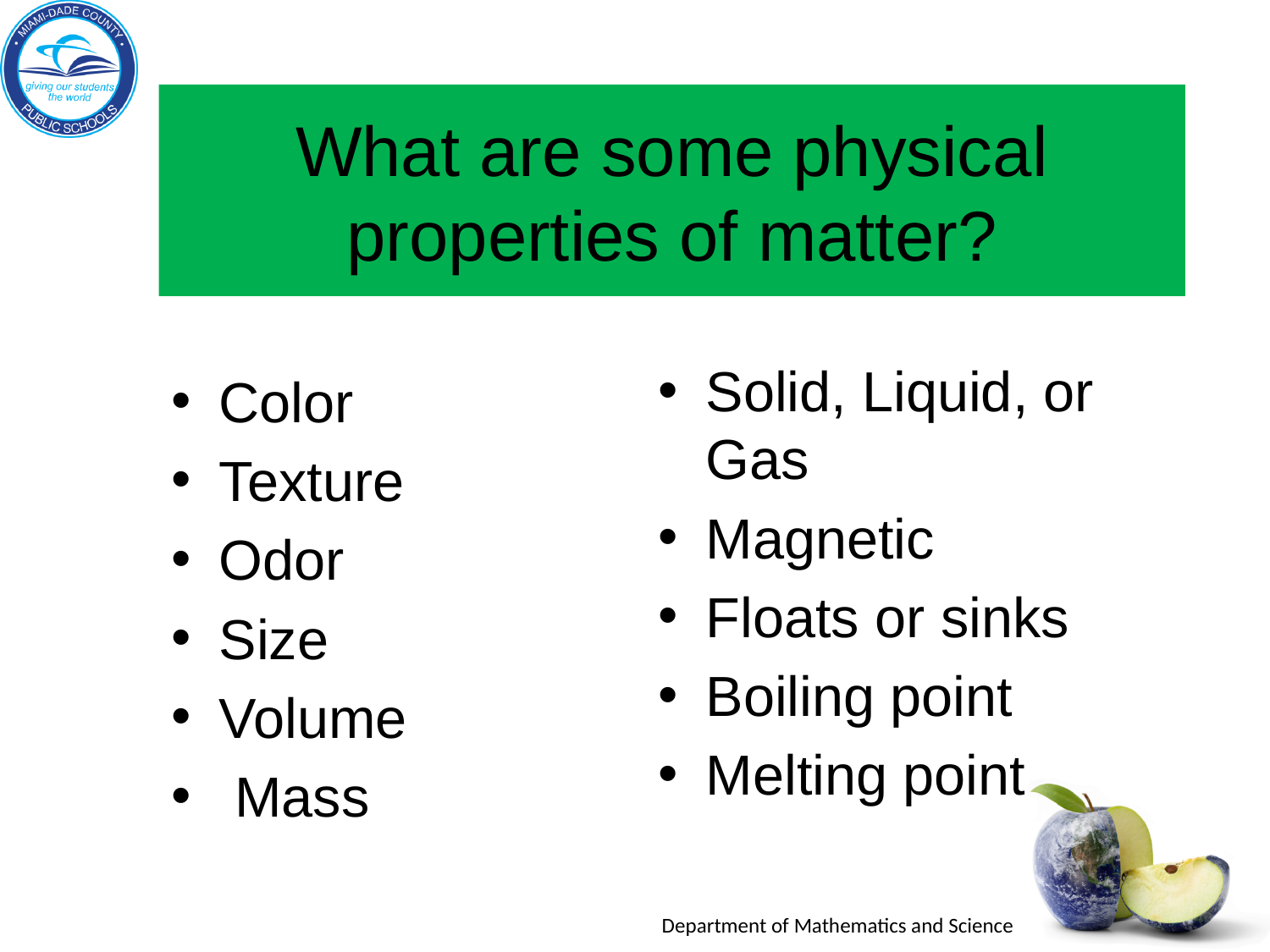

# What are some physical properties of matter?
Solid, Liquid, or Gas
Magnetic
Floats or sinks
Boiling point
Melting point

Color
Texture
Odor
Size
Volume
 Mass